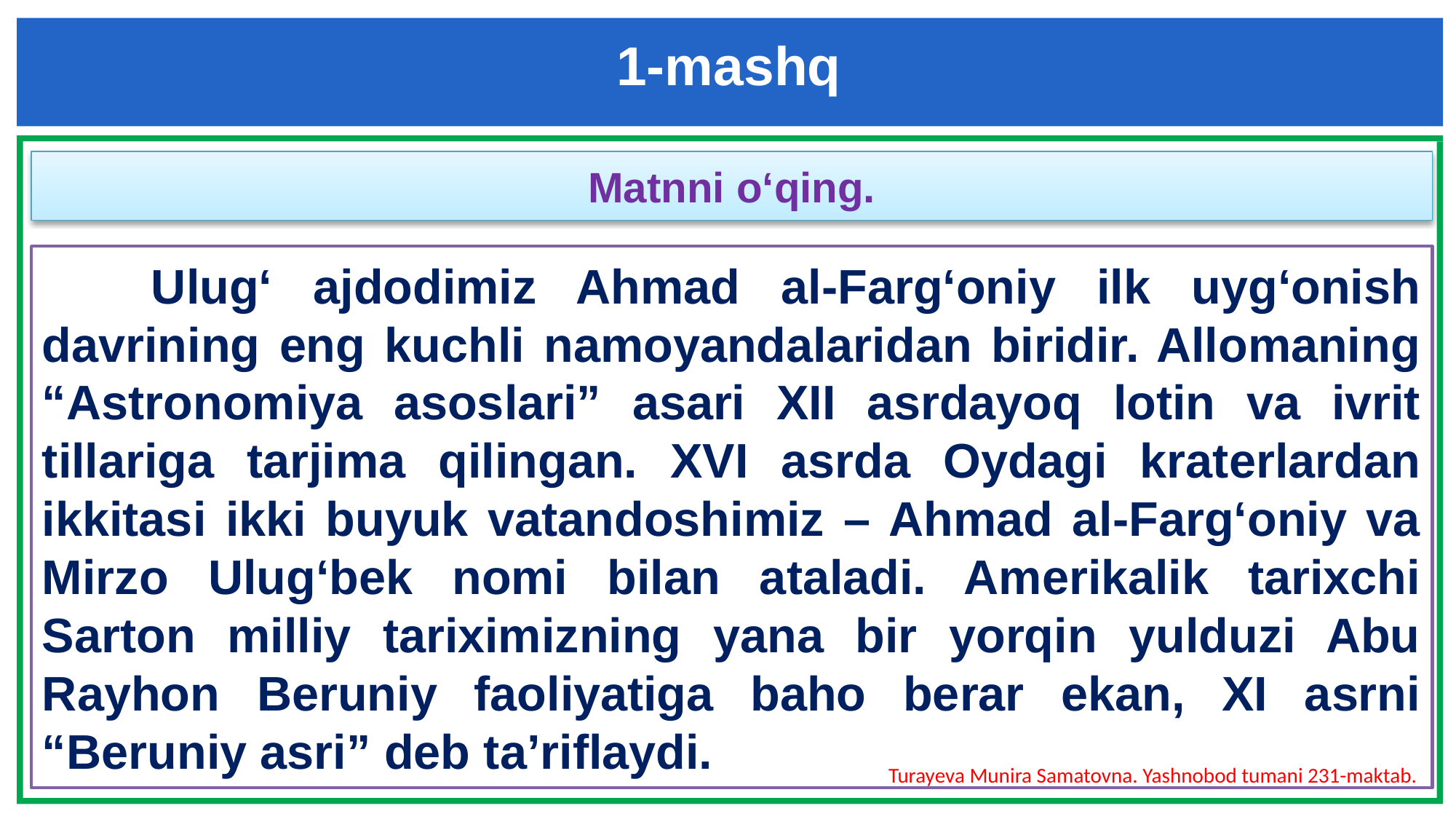

1-mashq
Matnni o‘qing.
	Ulug‘ ajdodimiz Ahmad al-Farg‘oniy ilk uyg‘onish davrining eng kuchli namoyandalaridan biridir. Allomaning “Astronomiya asoslari” asari XII asrdayoq lotin va ivrit tillariga tarjima qilingan. XVI asrda Oydagi kraterlardan ikkitasi ikki buyuk vatandoshimiz – Ahmad al-Farg‘oniy va Mirzo Ulug‘bek nomi bilan ataladi. Amerikalik tarixchi Sarton milliy tariximizning yana bir yorqin yulduzi Abu Rayhon Beruniy faoliyatiga baho berar ekan, XI asrni “Beruniy asri” deb ta’riflaydi.
Turayeva Munira Samatovna. Yashnobod tumani 231-maktab.